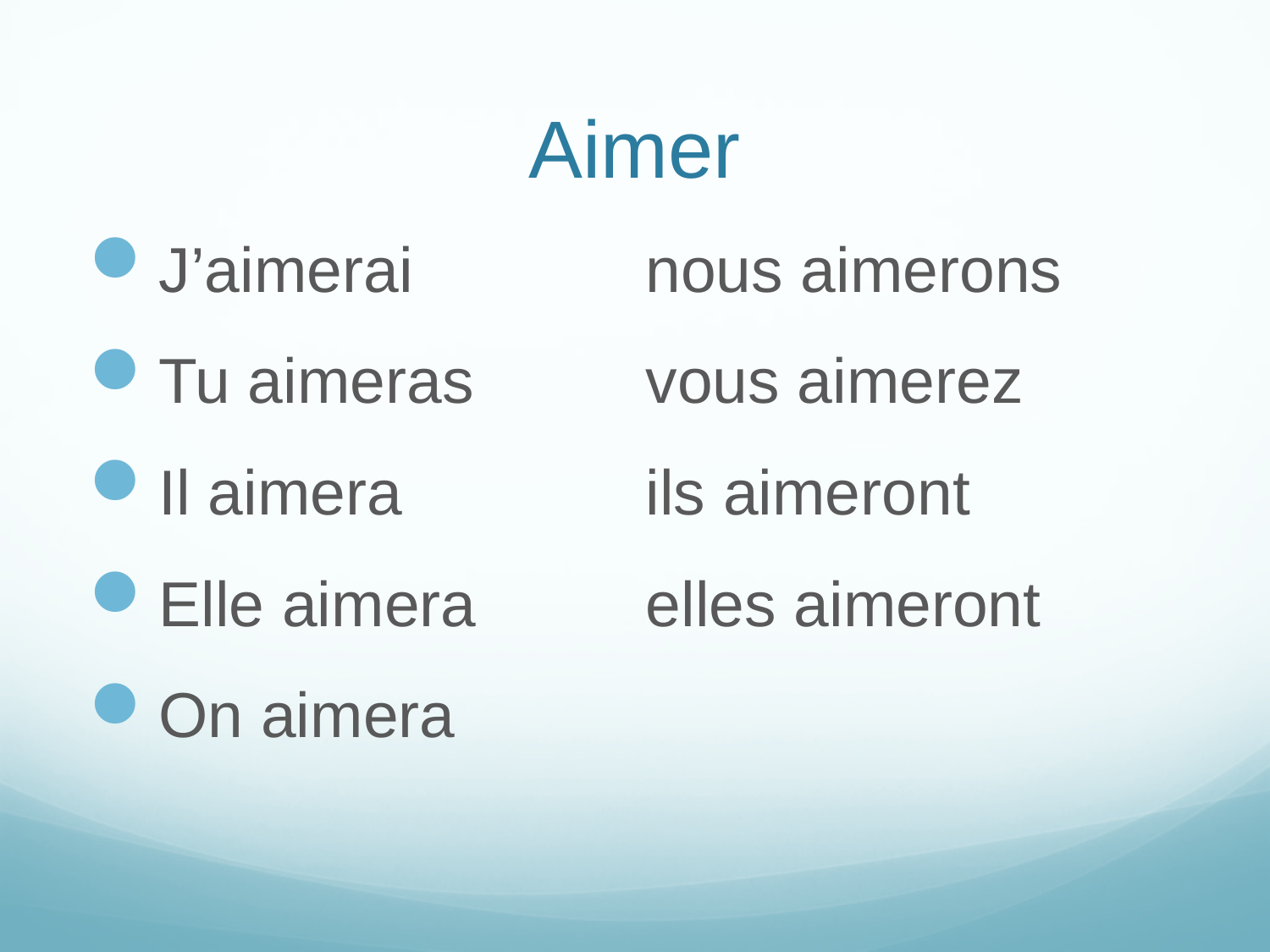

# Aimer
J’aimerai		nous aimerons
Tu aimeras		vous aimerez
Il aimera		ils aimeront
Elle aimera		elles aimeront
On aimera